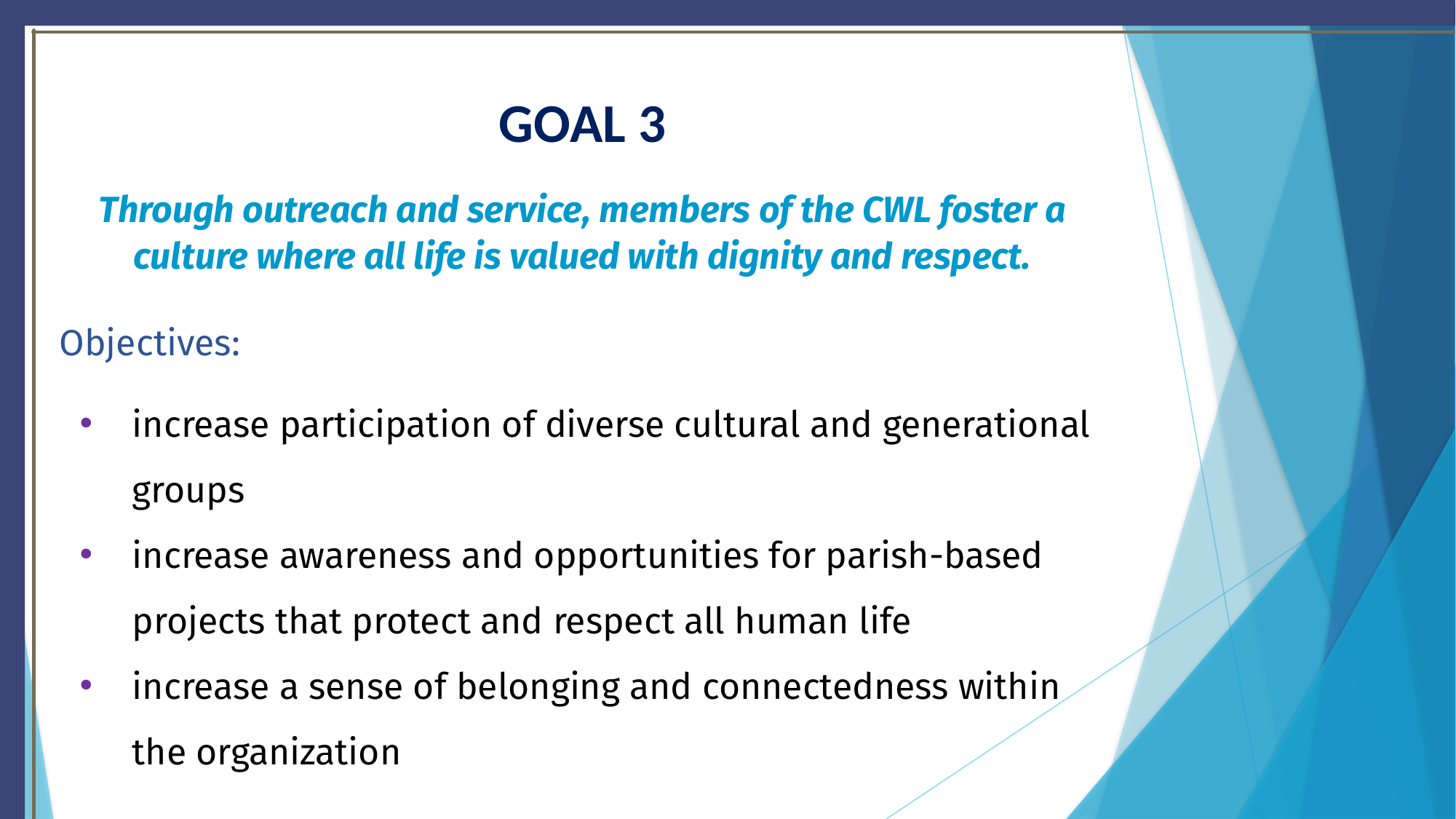

# GOAL 3
Through outreach and service, members of the CWL foster a culture where all life is valued with dignity and respect.

Objectives:
increase participation of diverse cultural and generational groups
increase awareness and opportunities for parish-based projects that protect and respect all human life
increase a sense of belonging and connectedness within the organization